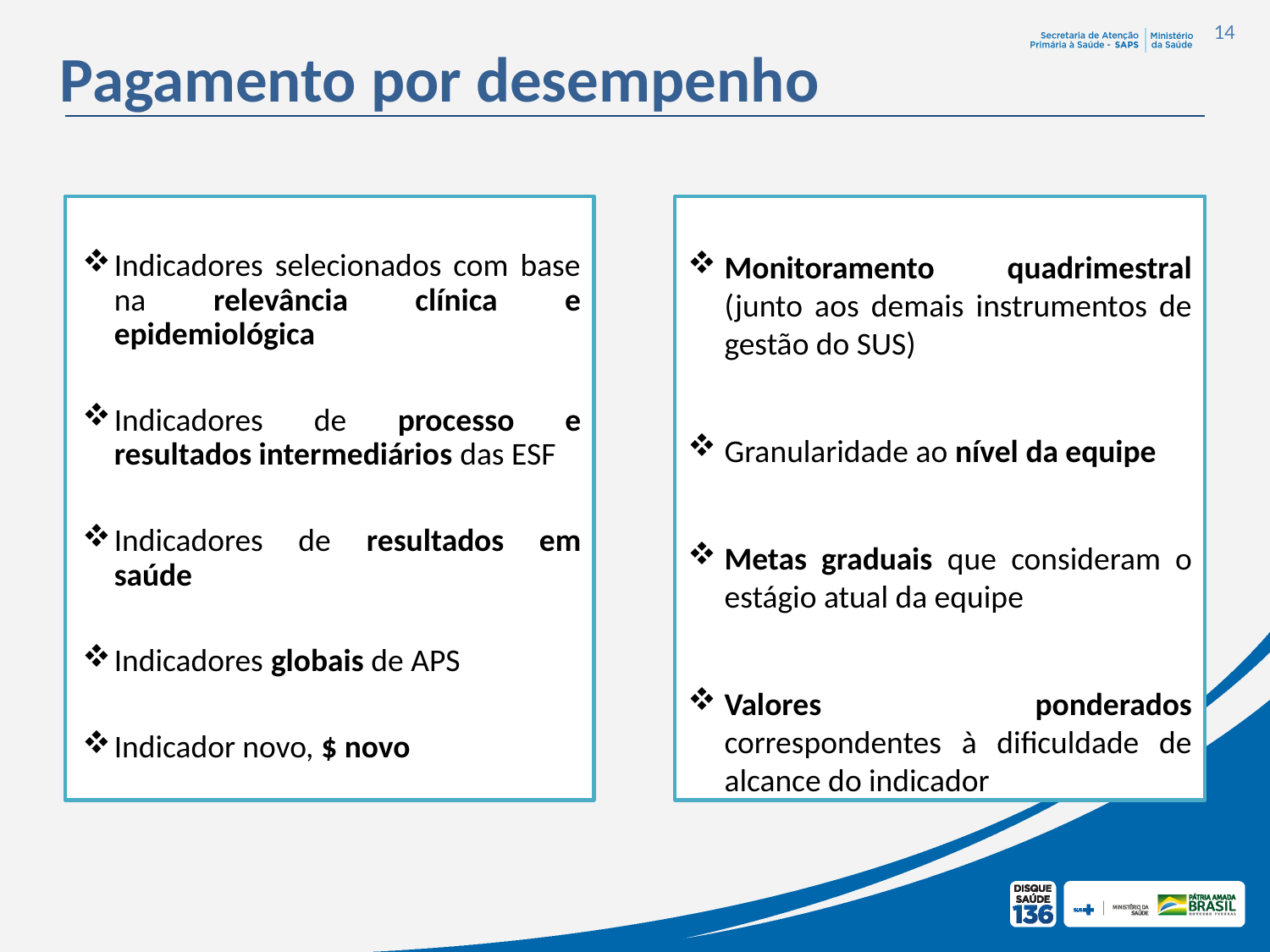

14
Pagamento por desempenho

Indicadores selecionados com base na relevância clínica e epidemiológica

Indicadores de processo e resultados intermediários das ESF

Indicadores de resultados em saúde

Indicadores globais de APS

Indicador novo, $ novo

Monitoramento quadrimestral (junto aos demais instrumentos de gestão do SUS)

Granularidade ao nível da equipe

Metas graduais que consideram o estágio atual da equipe

Valores ponderados correspondentes à dificuldade de alcance do indicador